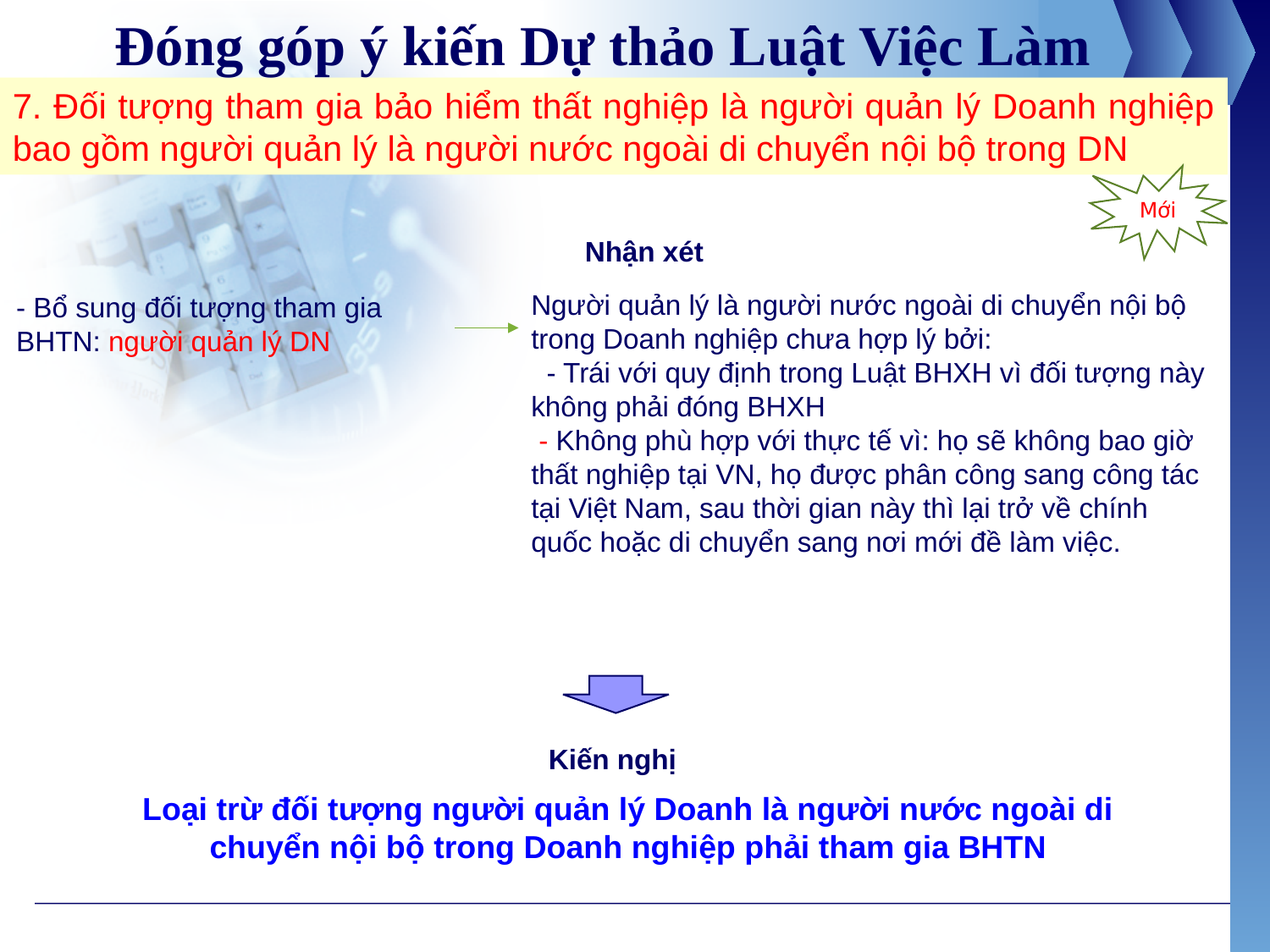

# Đóng góp ý kiến Dự thảo Luật Việc Làm
7. Đối tượng tham gia bảo hiểm thất nghiệp là người quản lý Doanh nghiệp bao gồm người quản lý là người nước ngoài di chuyển nội bộ trong DN
Mới
Nhận xét
Người quản lý là người nước ngoài di chuyển nội bộ trong Doanh nghiệp chưa hợp lý bởi:
  - Trái với quy định trong Luật BHXH vì đối tượng này không phải đóng BHXH
 - Không phù hợp với thực tế vì: họ sẽ không bao giờ thất nghiệp tại VN, họ được phân công sang công tác tại Việt Nam, sau thời gian này thì lại trở về chính quốc hoặc di chuyển sang nơi mới đề làm việc.
- Bổ sung đối tượng tham gia BHTN: người quản lý DN

Kiến nghị
Loại trừ đối tượng người quản lý Doanh là người nước ngoài di chuyển nội bộ trong Doanh nghiệp phải tham gia BHTN